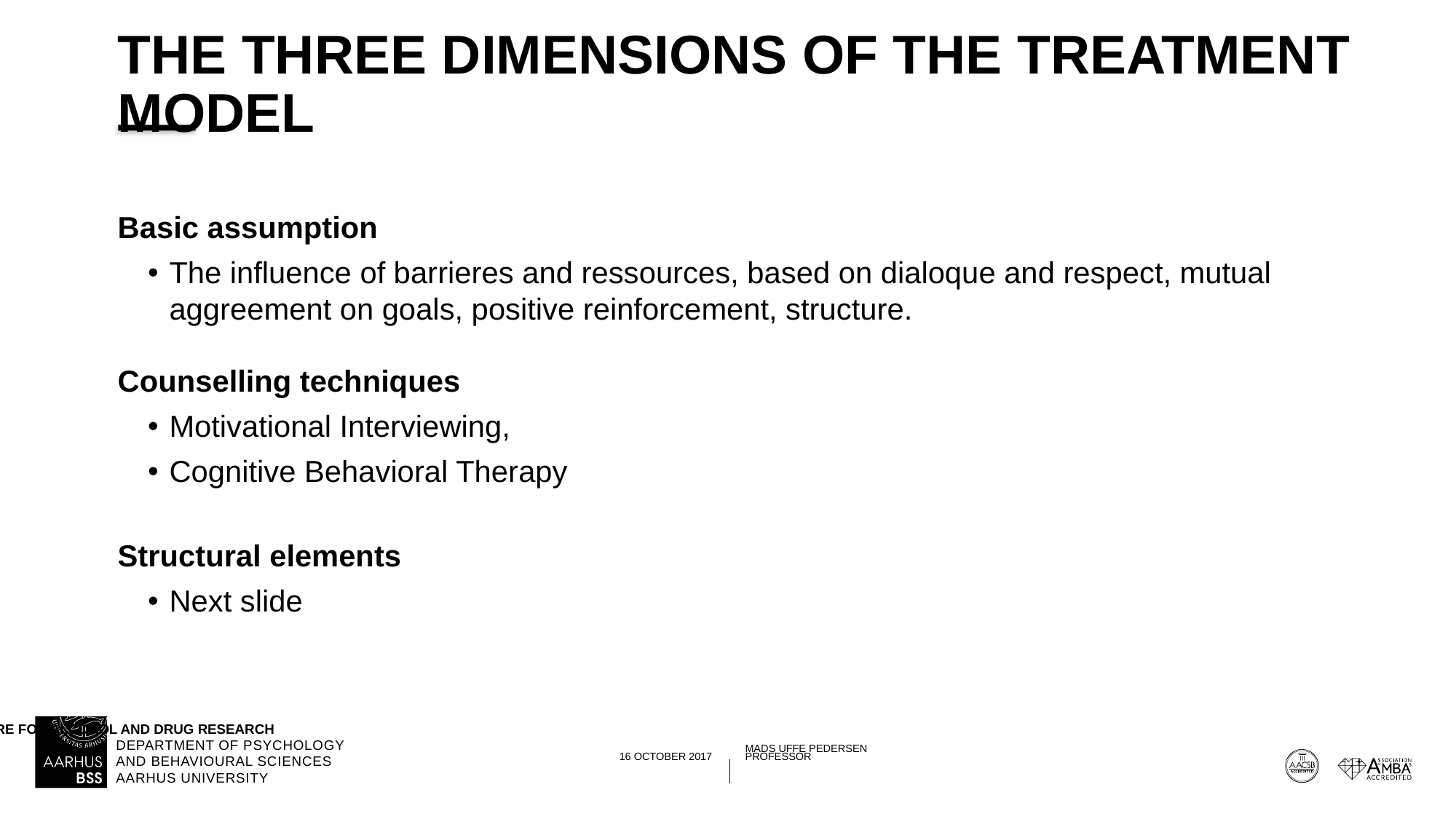

# The three dimensions of the treatment model

Basic assumption
The influence of barrieres and ressources, based on dialoque and respect, mutual aggreement on goals, positive reinforcement, structure.

Counselling techniques
Motivational Interviewing,
Cognitive Behavioral Therapy

Structural elements
Next slide
26/10/201716/10/2017